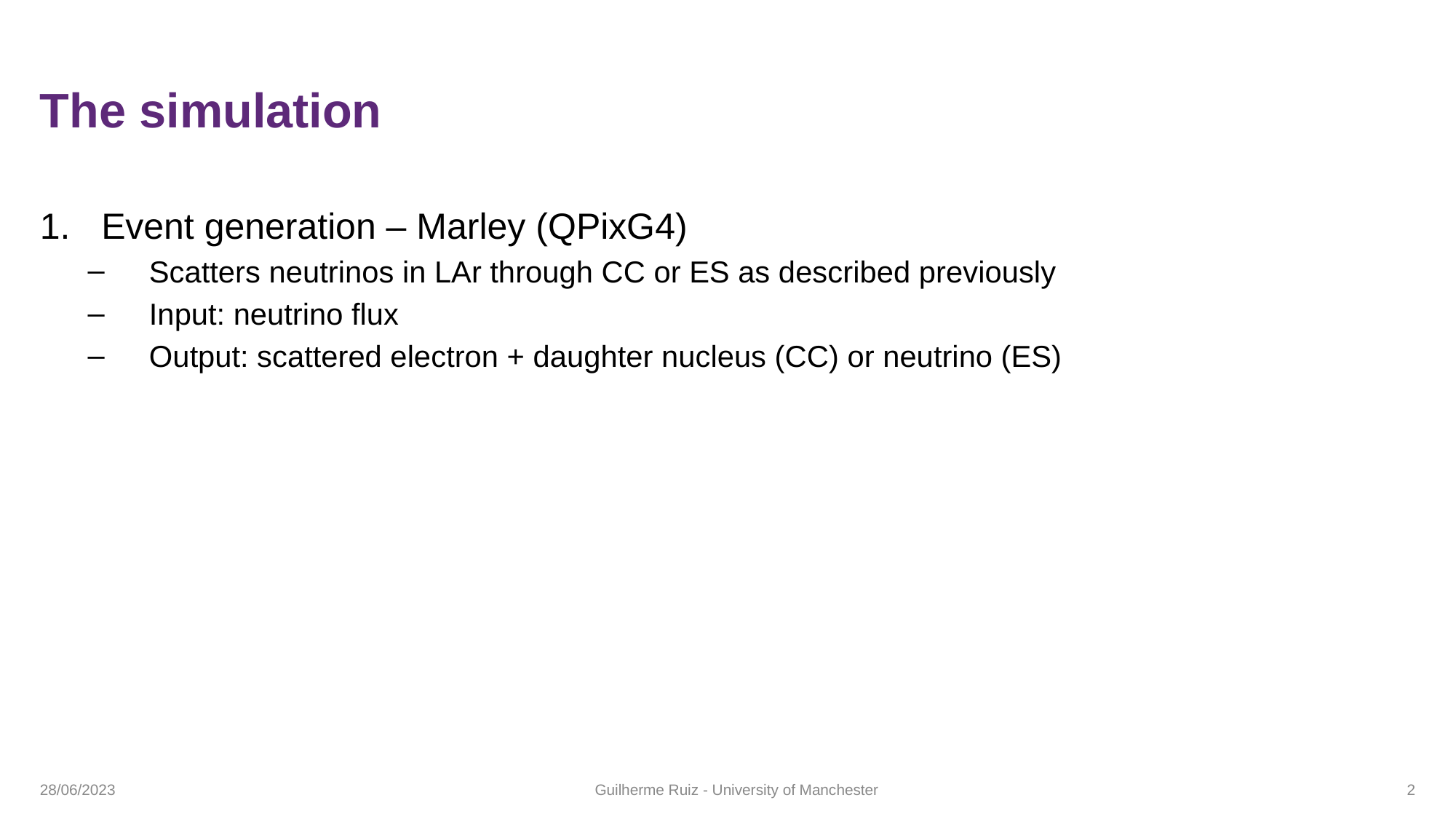

# The simulation
Event generation – Marley (QPixG4)
Scatters neutrinos in LAr through CC or ES as described previously
Input: neutrino flux
Output: scattered electron + daughter nucleus (CC) or neutrino (ES)
28/06/2023
Guilherme Ruiz - University of Manchester
2